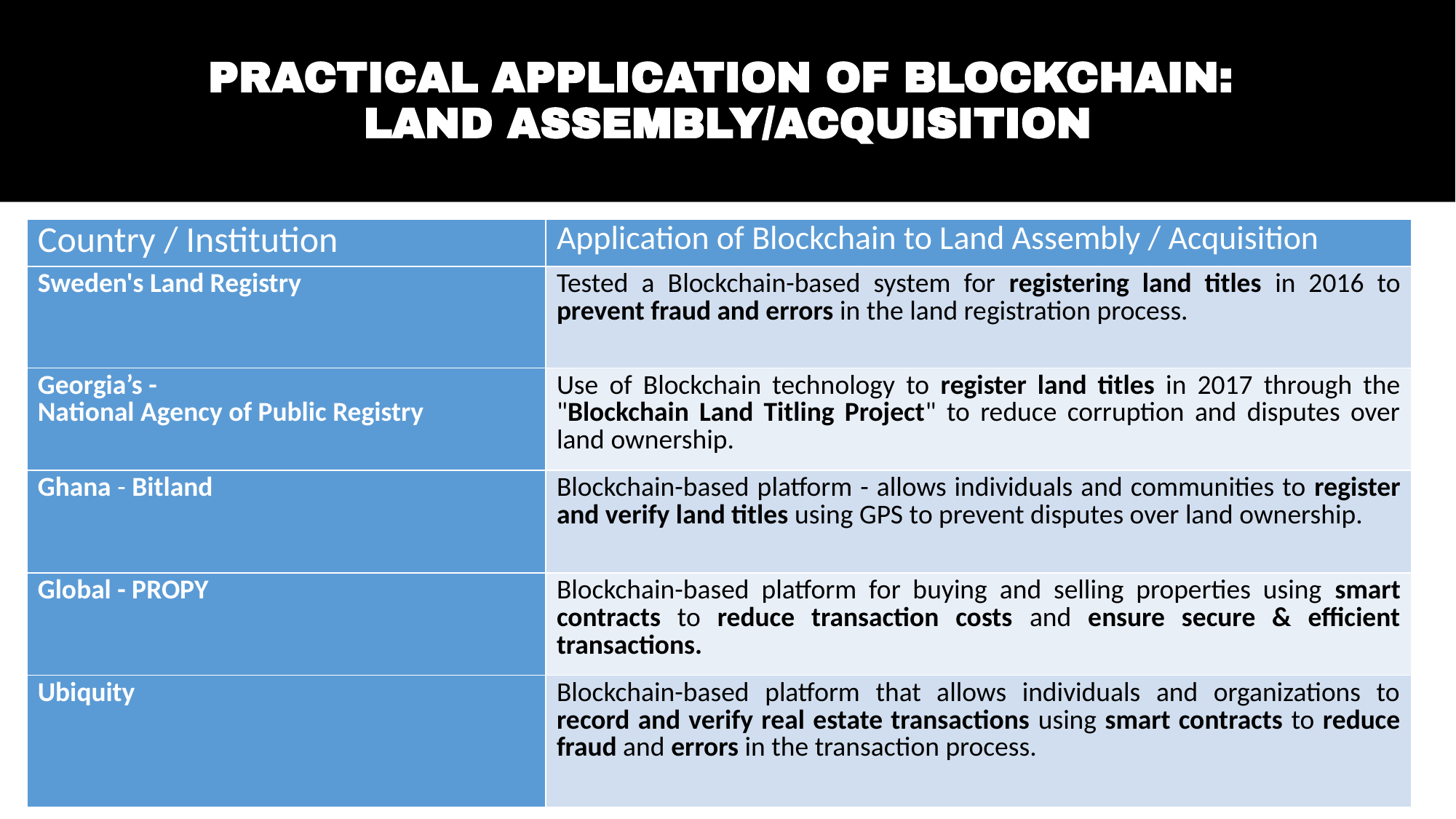

# PRACTICAL APPLICATION OF BLOCKCHAIN: LAND ASSEMBLY/ACQUISITION
| Country / Institution | Application of Blockchain to Land Assembly / Acquisition |
| --- | --- |
| Sweden's Land Registry | Tested a Blockchain-based system for registering land titles in 2016 to prevent fraud and errors in the land registration process. |
| Georgia’s - National Agency of Public Registry | Use of Blockchain technology to register land titles in 2017 through the "Blockchain Land Titling Project" to reduce corruption and disputes over land ownership. |
| Ghana - Bitland | Blockchain-based platform - allows individuals and communities to register and verify land titles using GPS to prevent disputes over land ownership. |
| Global - PROPY | Blockchain-based platform for buying and selling properties using smart contracts to reduce transaction costs and ensure secure & efficient transactions. |
| Ubiquity | Blockchain-based platform that allows individuals and organizations to record and verify real estate transactions using smart contracts to reduce fraud and errors in the transaction process. |
86